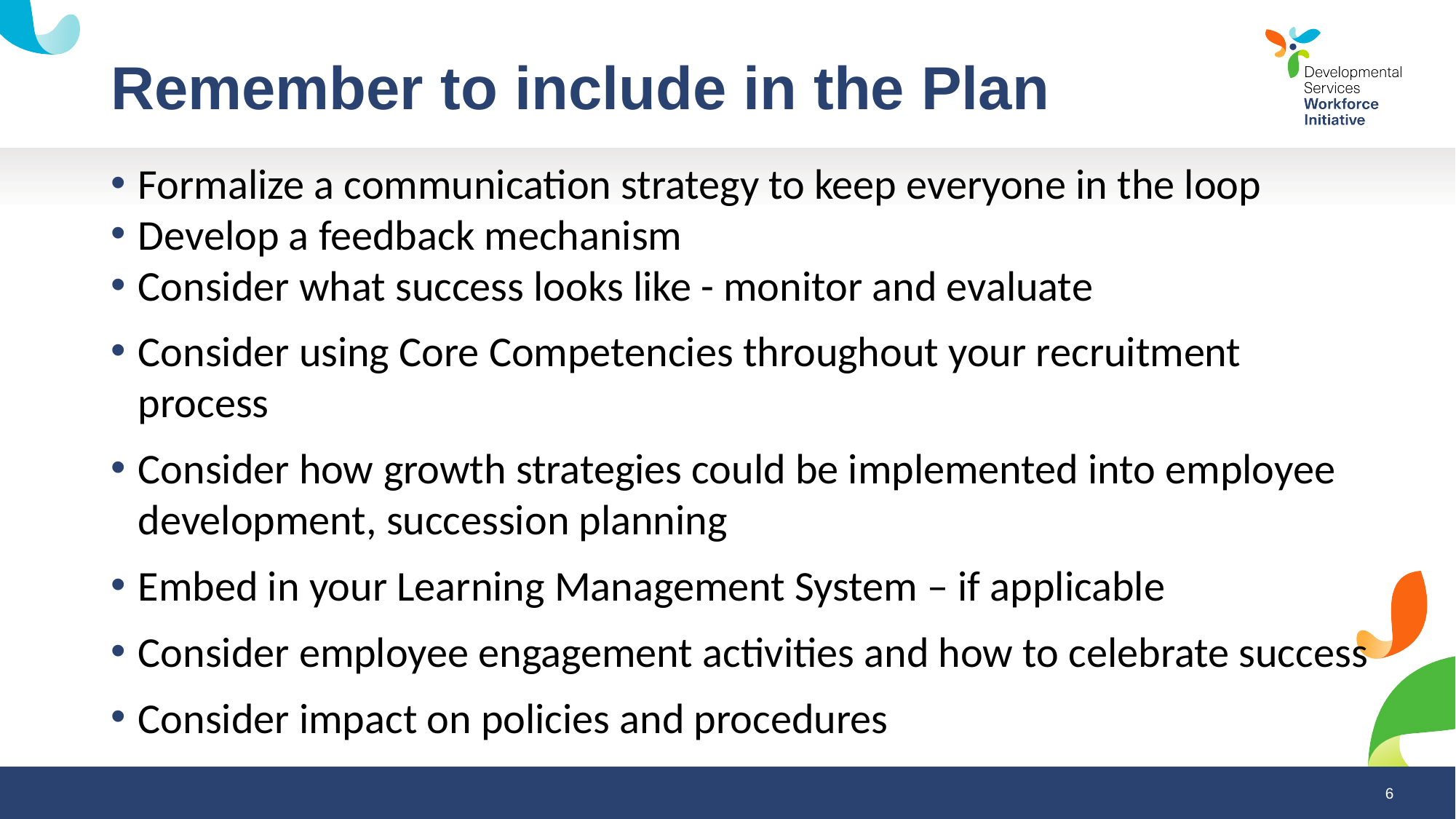

# Remember to include in the Plan
Formalize a communication strategy to keep everyone in the loop
Develop a feedback mechanism
Consider what success looks like - monitor and evaluate
Consider using Core Competencies throughout your recruitment process
Consider how growth strategies could be implemented into employee development, succession planning
Embed in your Learning Management System – if applicable
Consider employee engagement activities and how to celebrate success
Consider impact on policies and procedures